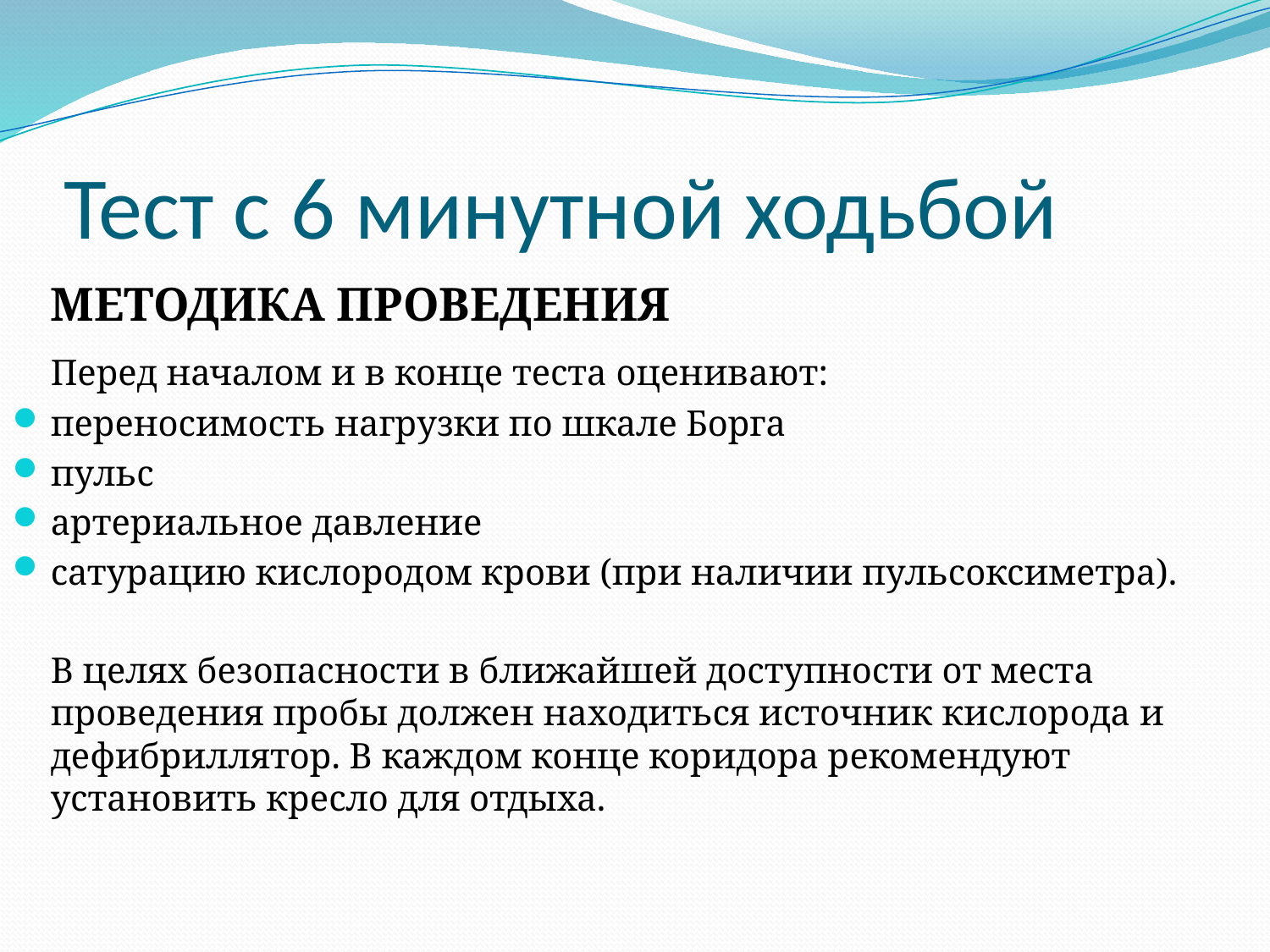

# Тест с 6 минутной ходьбой
	МЕТОДИКА ПРОВЕДЕНИЯ
	Перед началом и в конце теста оценивают:
переносимость нагрузки по шкале Борга
пульс
артериальное давление
сатурацию кислородом крови (при наличии пульсоксиметра).

	В целях безопасности в ближайшей доступности от места проведения пробы должен находиться источник кислорода и дефибриллятор. В каждом конце коридора рекомендуют установить кресло для отдыха.